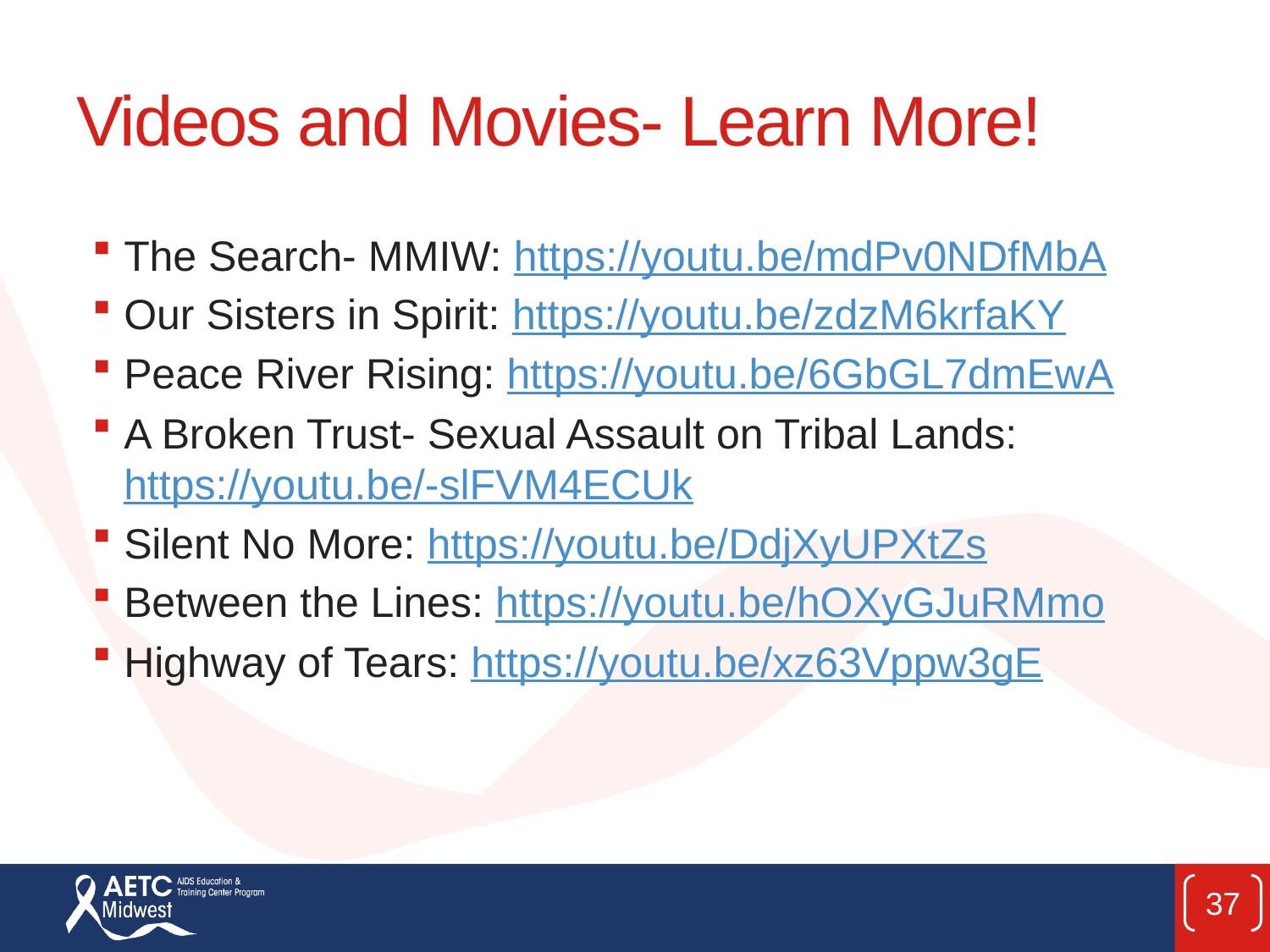

# Videos and Movies- Learn More!
The Search- MMIW: https://youtu.be/mdPv0NDfMbA
Our Sisters in Spirit: https://youtu.be/zdzM6krfaKY
Peace River Rising: https://youtu.be/6GbGL7dmEwA
A Broken Trust- Sexual Assault on Tribal Lands: https://youtu.be/-slFVM4ECUk
Silent No More: https://youtu.be/DdjXyUPXtZs
Between the Lines: https://youtu.be/hOXyGJuRMmo
Highway of Tears: https://youtu.be/xz63Vppw3gE
37